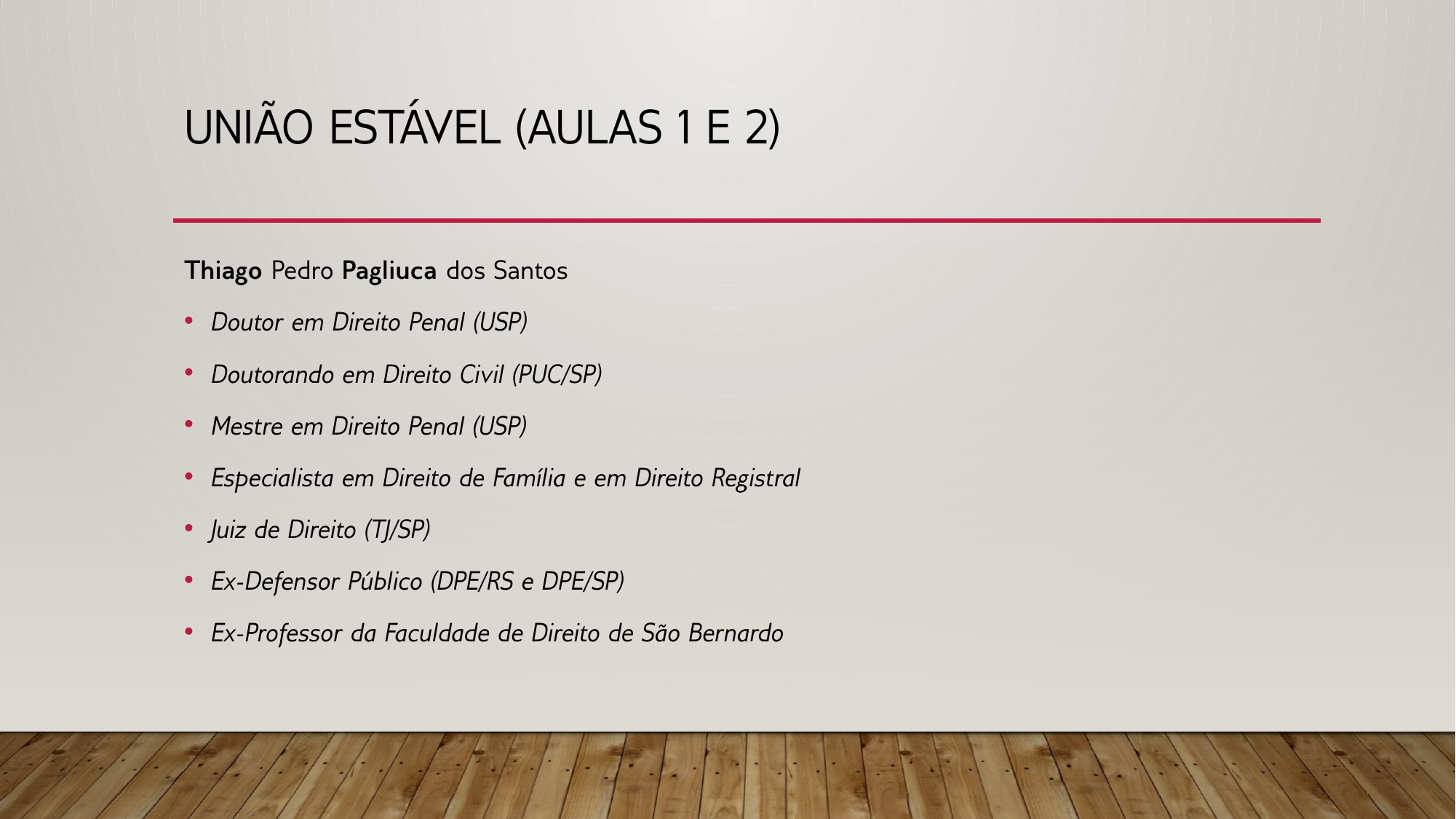

# UNIÃO ESTÁVEL (AULAS 1 E 2)
Thiago Pedro Pagliuca dos Santos
Doutor em Direito Penal (USP)
Doutorando em Direito Civil (PUC/SP)
Mestre em Direito Penal (USP)
Especialista em Direito de Família e em Direito Registral
Juiz de Direito (TJ/SP)
Ex-Defensor Público (DPE/RS e DPE/SP)
Ex-Professor da Faculdade de Direito de São Bernardo